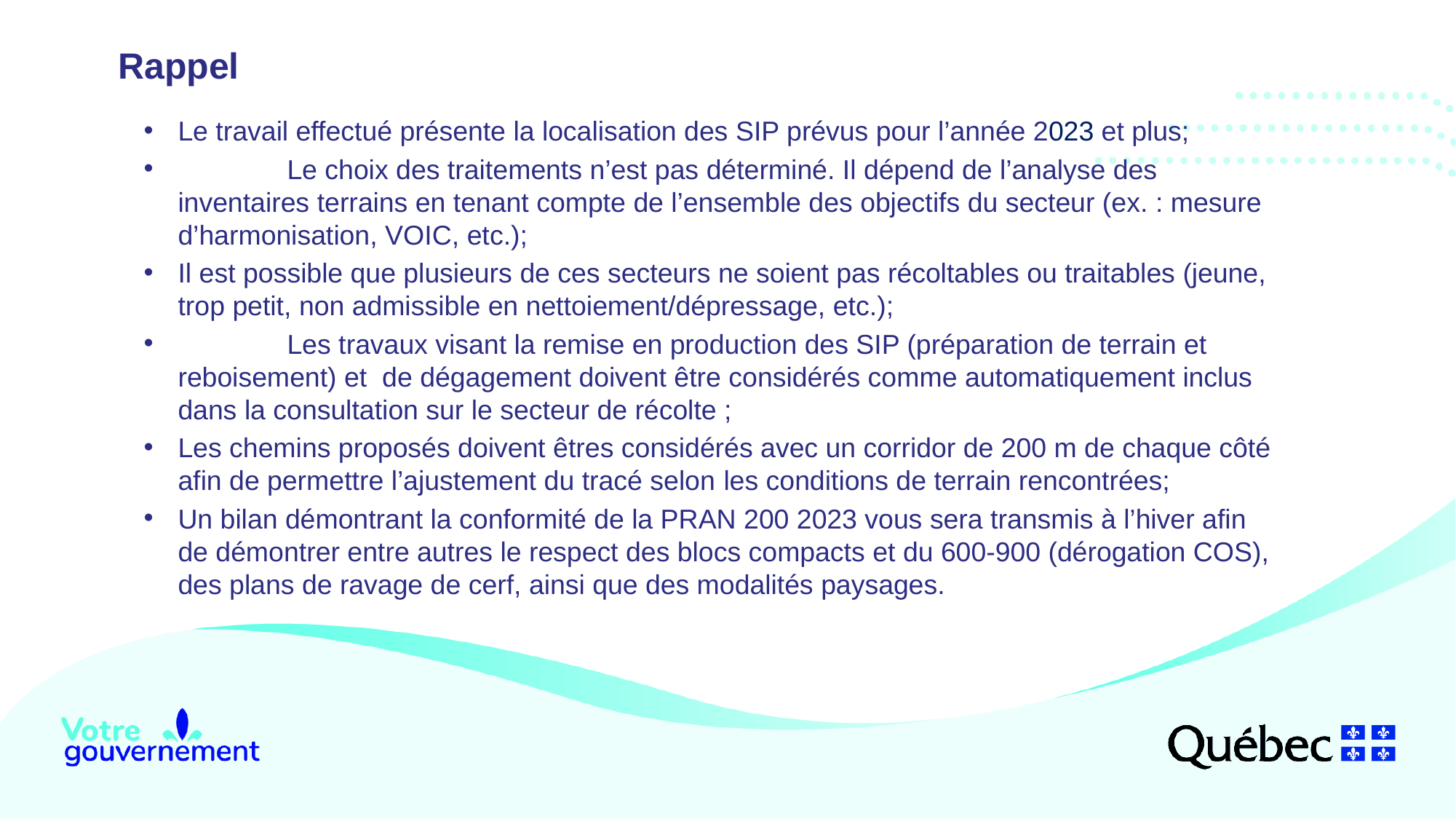

Rappel
Le travail effectué présente la localisation des SIP prévus pour l’année 2023 et plus;
	Le choix des traitements n’est pas déterminé. Il dépend de l’analyse des inventaires terrains en tenant compte de l’ensemble des objectifs du secteur (ex. : mesure d’harmonisation, VOIC, etc.);
Il est possible que plusieurs de ces secteurs ne soient pas récoltables ou traitables (jeune, trop petit, non admissible en nettoiement/dépressage, etc.);
	Les travaux visant la remise en production des SIP (préparation de terrain et reboisement) et  de dégagement doivent être considérés comme automatiquement inclus dans la consultation sur le secteur de récolte ;
Les chemins proposés doivent êtres considérés avec un corridor de 200 m de chaque côté afin de permettre l’ajustement du tracé selon 	les conditions de terrain rencontrées;
Un bilan démontrant la conformité de la PRAN 200 2023 vous sera transmis à l’hiver afin de démontrer entre autres le respect des blocs compacts et du 600-900 (dérogation COS), des plans de ravage de cerf, ainsi que des modalités paysages.